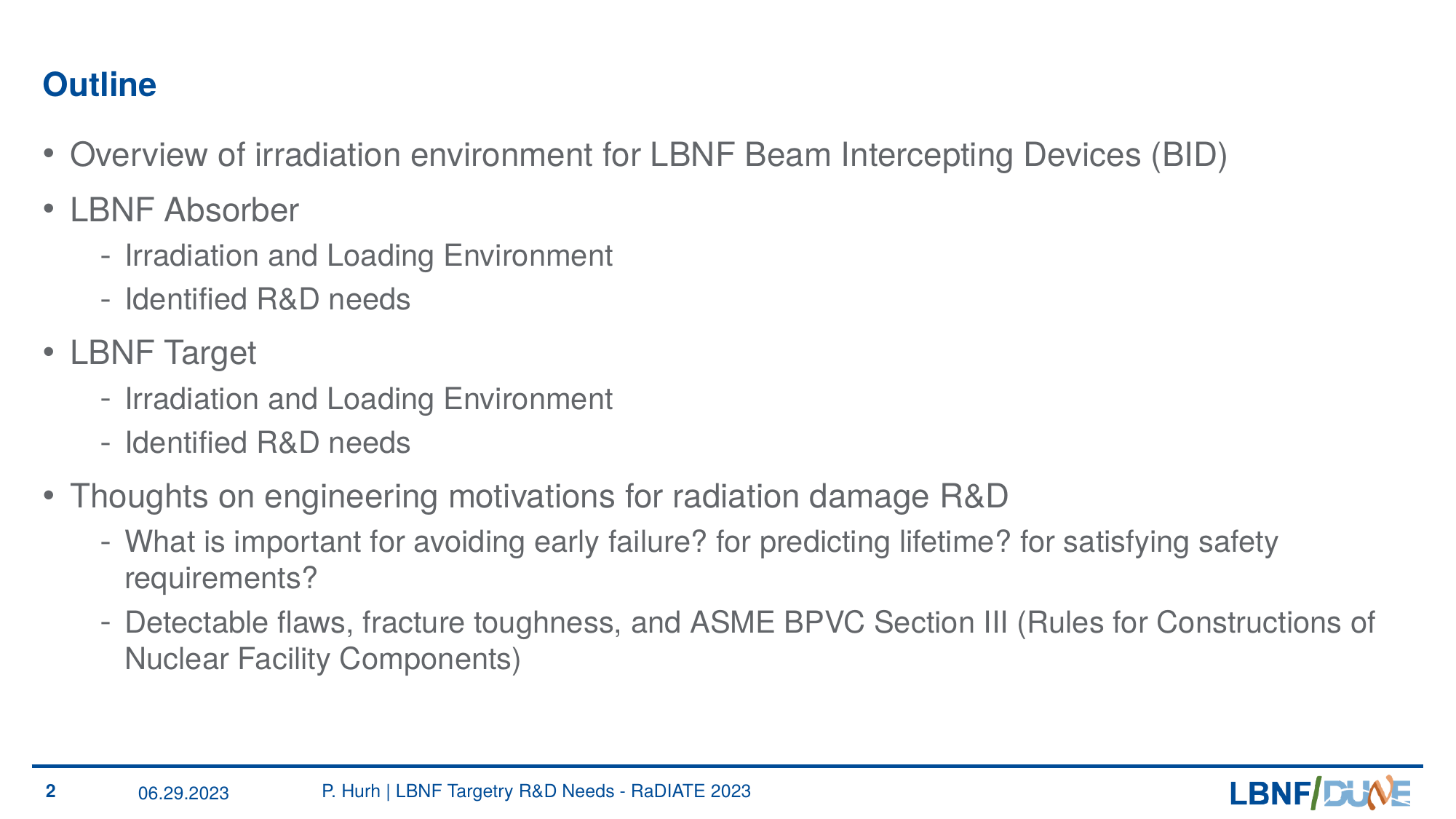

# Outline
Overview of irradiation environment for LBNF Beam Intercepting Devices (BID)
LBNF Absorber
Irradiation and Loading Environment
Identified R&D needs
LBNF Target
Irradiation and Loading Environment
Identified R&D needs
Thoughts on engineering motivations for radiation damage R&D
What is important for avoiding early failure? for predicting lifetime? for satisfying safety requirements?
Detectable flaws, fracture toughness, and ASME BPVC Section III (Rules for Constructions of Nuclear Facility Components)
2
06.29.2023
P. Hurh | LBNF Targetry R&D Needs - RaDIATE 2023